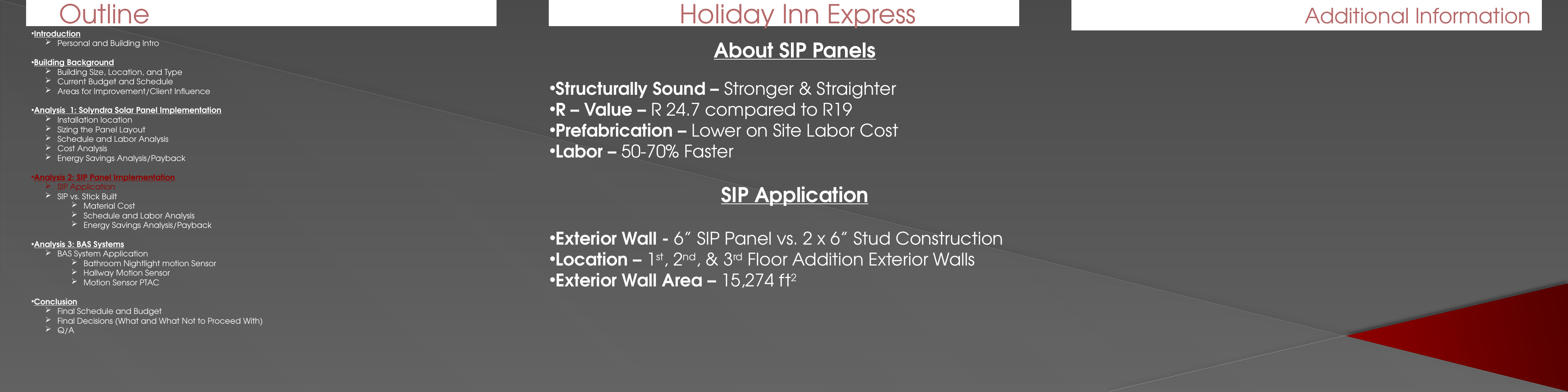

Outline
Holiday Inn Express
Additional Information
Introduction
Personal and Building Intro

Building Background
Building Size, Location, and Type
Current Budget and Schedule
Areas for Improvement/Client Influence

Analysis  1: Solyndra Solar Panel Implementation
Installation location
Sizing the Panel Layout
Schedule and Labor Analysis
Cost Analysis
Energy Savings Analysis/Payback

Analysis 2: SIP Panel Implementation
SIP Application
SIP vs. Stick Built
Material Cost
Schedule and Labor Analysis
Energy Savings Analysis/Payback

Analysis 3: BAS Systems
BAS System Application
Bathroom Nightlight motion Sensor
Hallway Motion Sensor
Motion Sensor PTAC

Conclusion
Final Schedule and Budget
Final Decisions (What and What Not to Proceed With)
Q/A

About SIP Panels

Structurally Sound – Stronger & Straighter
R – Value – R 24.7 compared to R19
Prefabrication – Lower on Site Labor Cost
Labor – 50-70% Faster

SIP Application

Exterior Wall - 6” SIP Panel vs. 2 x 6” Stud Construction
Location – 1st, 2nd, & 3rd Floor Addition Exterior Walls
Exterior Wall Area – 15,274 ft2